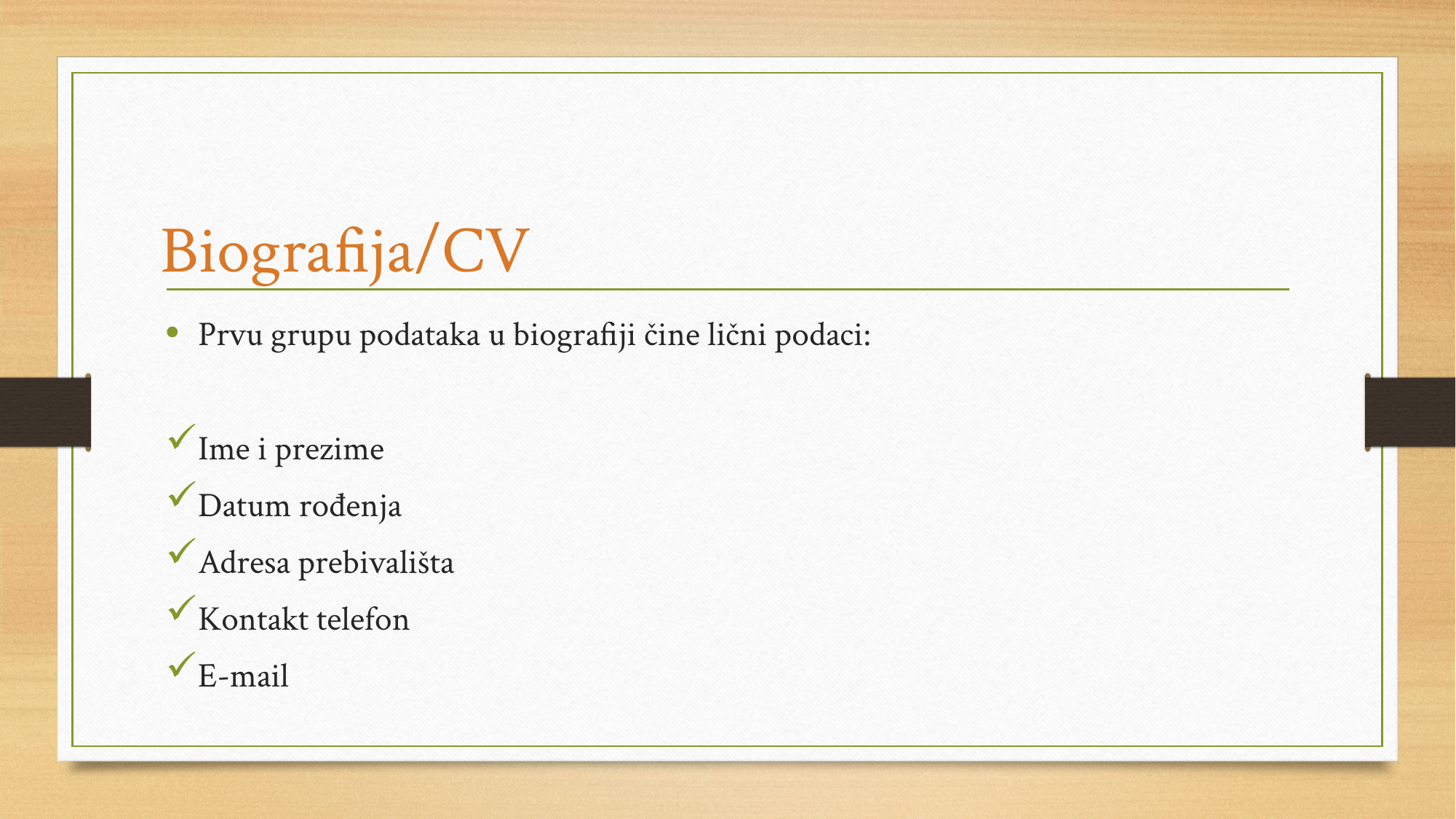

# Biografija/CV
Prvu grupu podataka u biografiji čine lični podaci:

Ime i prezime
Datum rođenja
Adresa prebivališta
Kontakt telefon
E-mail